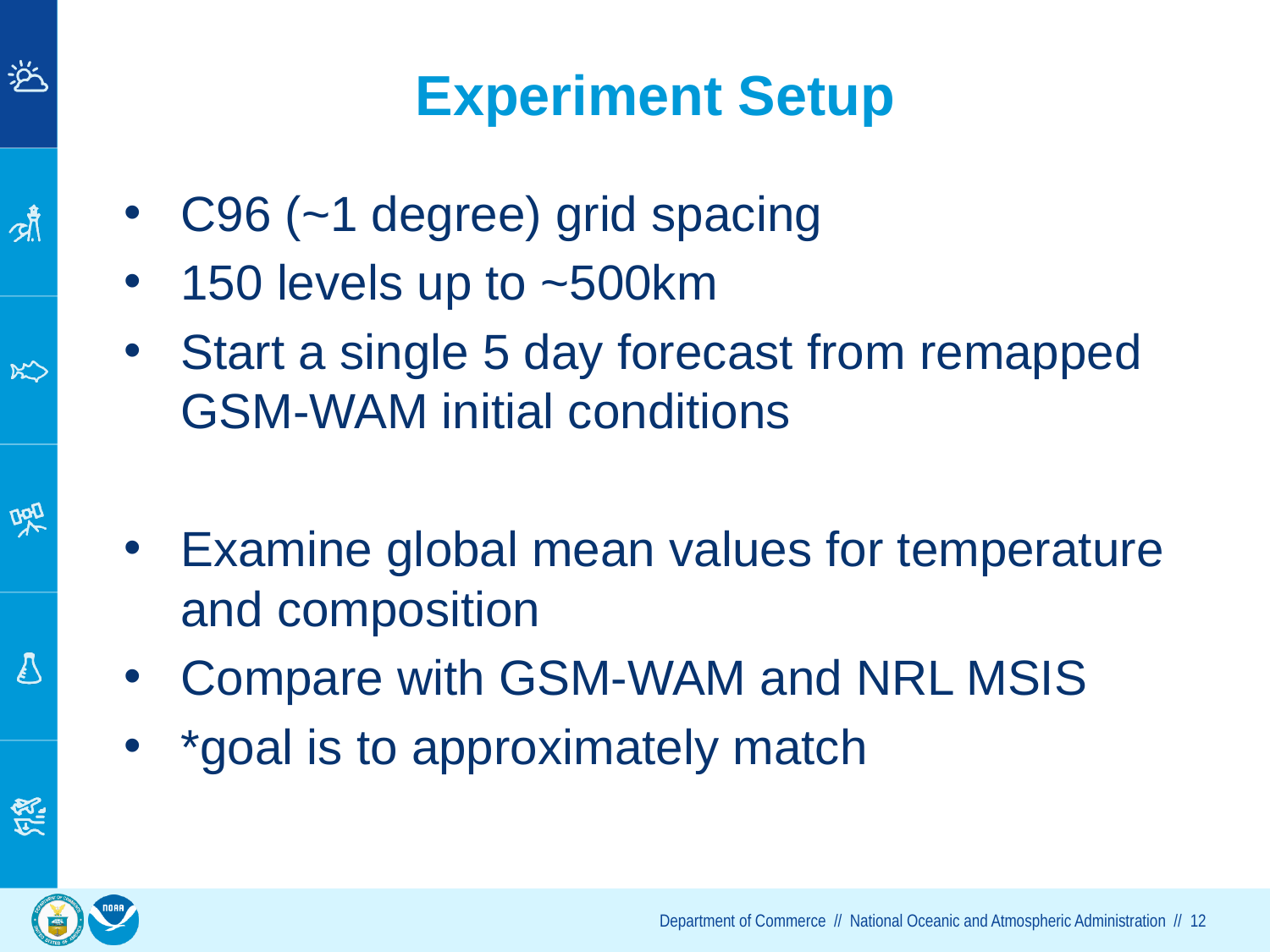

# Experiment Setup
C96 (~1 degree) grid spacing
150 levels up to ~500km
Start a single 5 day forecast from remapped GSM-WAM initial conditions

Examine global mean values for temperature and composition
Compare with GSM-WAM and NRL MSIS
*goal is to approximately match